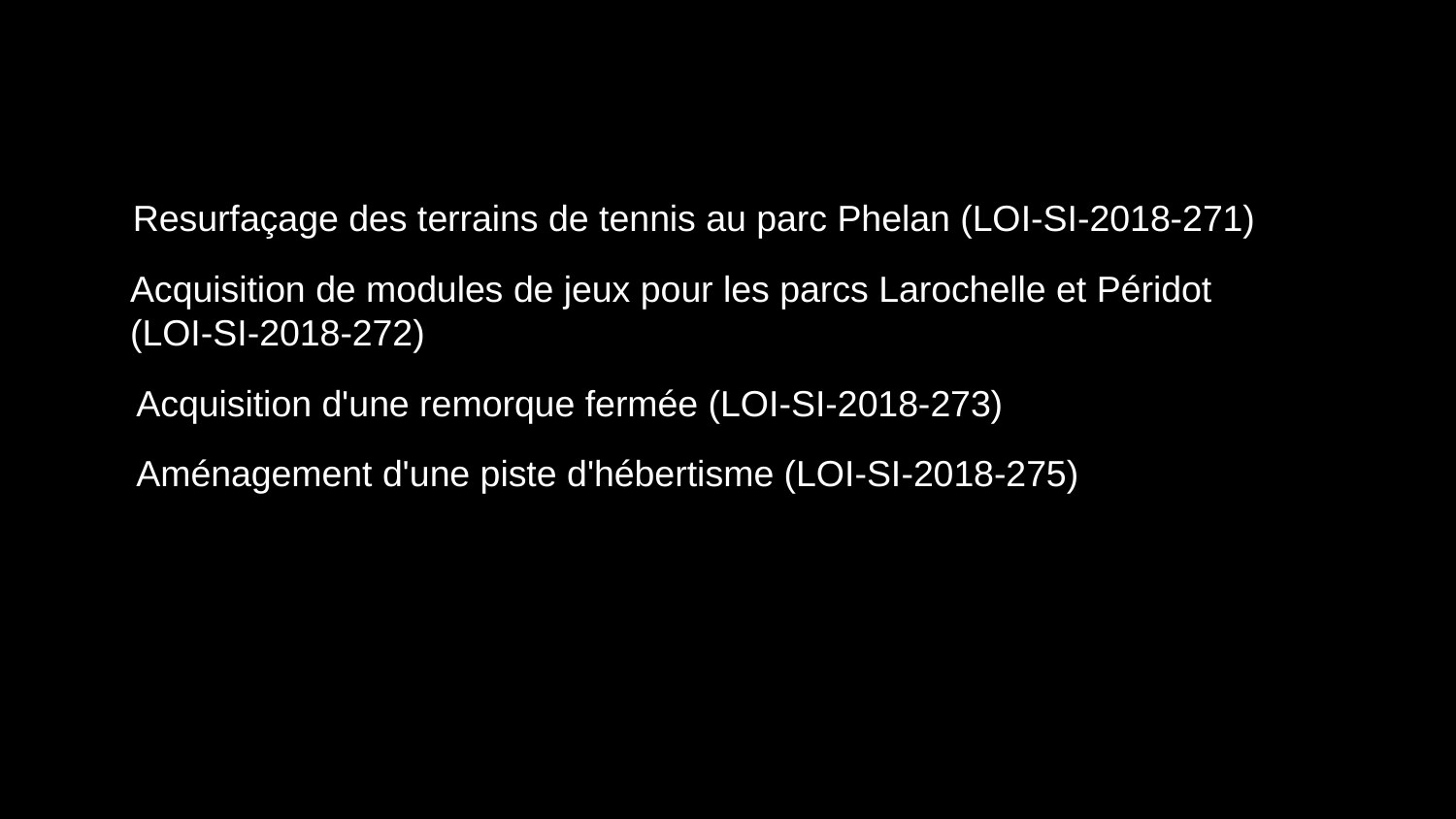

#
Resurfaçage des terrains de tennis au parc Phelan (LOI-SI-2018-271)
Acquisition de modules de jeux pour les parcs Larochelle et Péridot (LOI-SI-2018-272)
Acquisition d'une remorque fermée (LOI-SI-2018-273)
Aménagement d'une piste d'hébertisme (LOI-SI-2018-275)